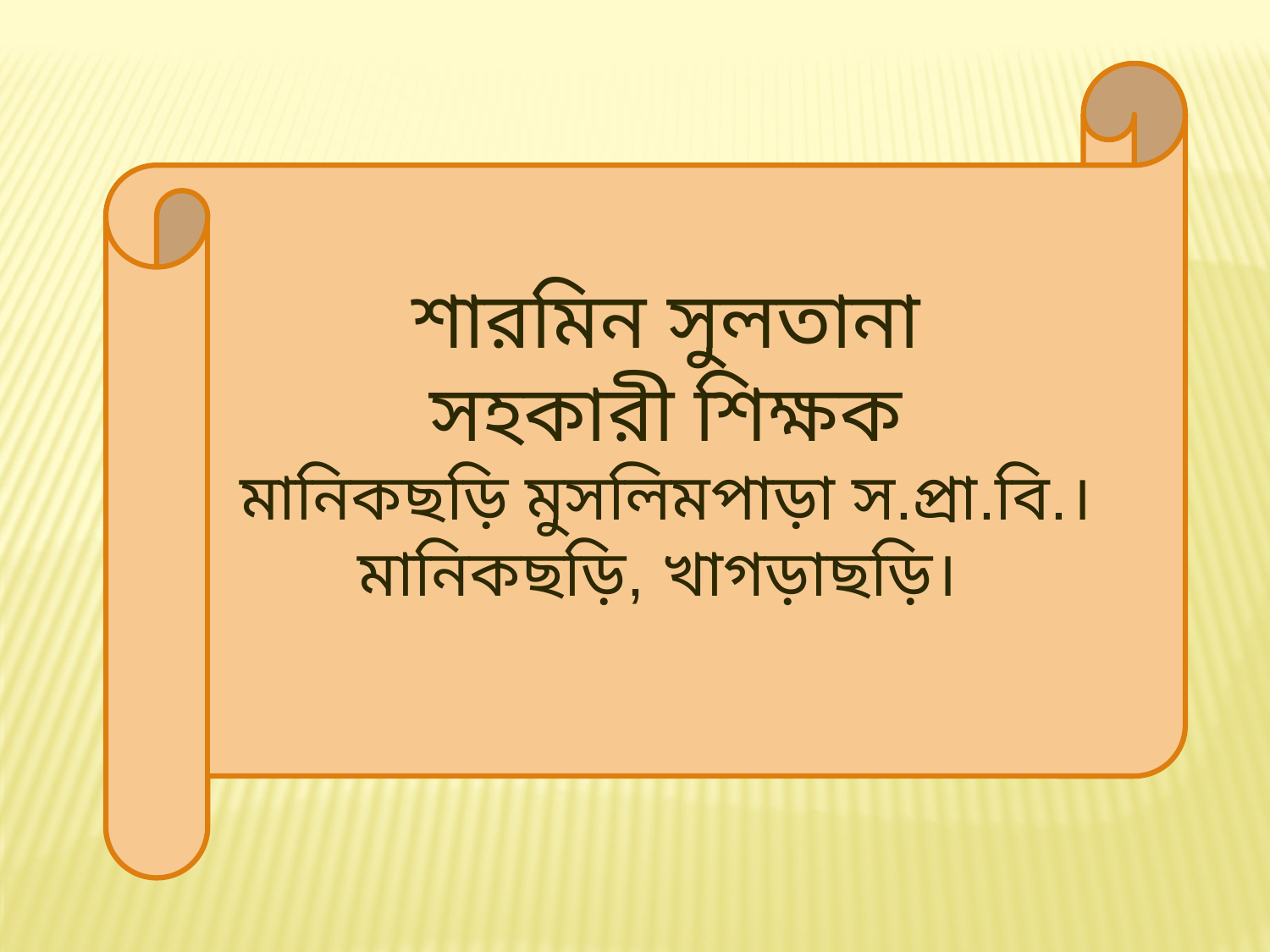

শারমিন সুলতানা
সহকারী শিক্ষক
মানিকছড়ি মুসলিমপাড়া স.প্রা.বি.।
মানিকছড়ি, খাগড়াছড়ি।